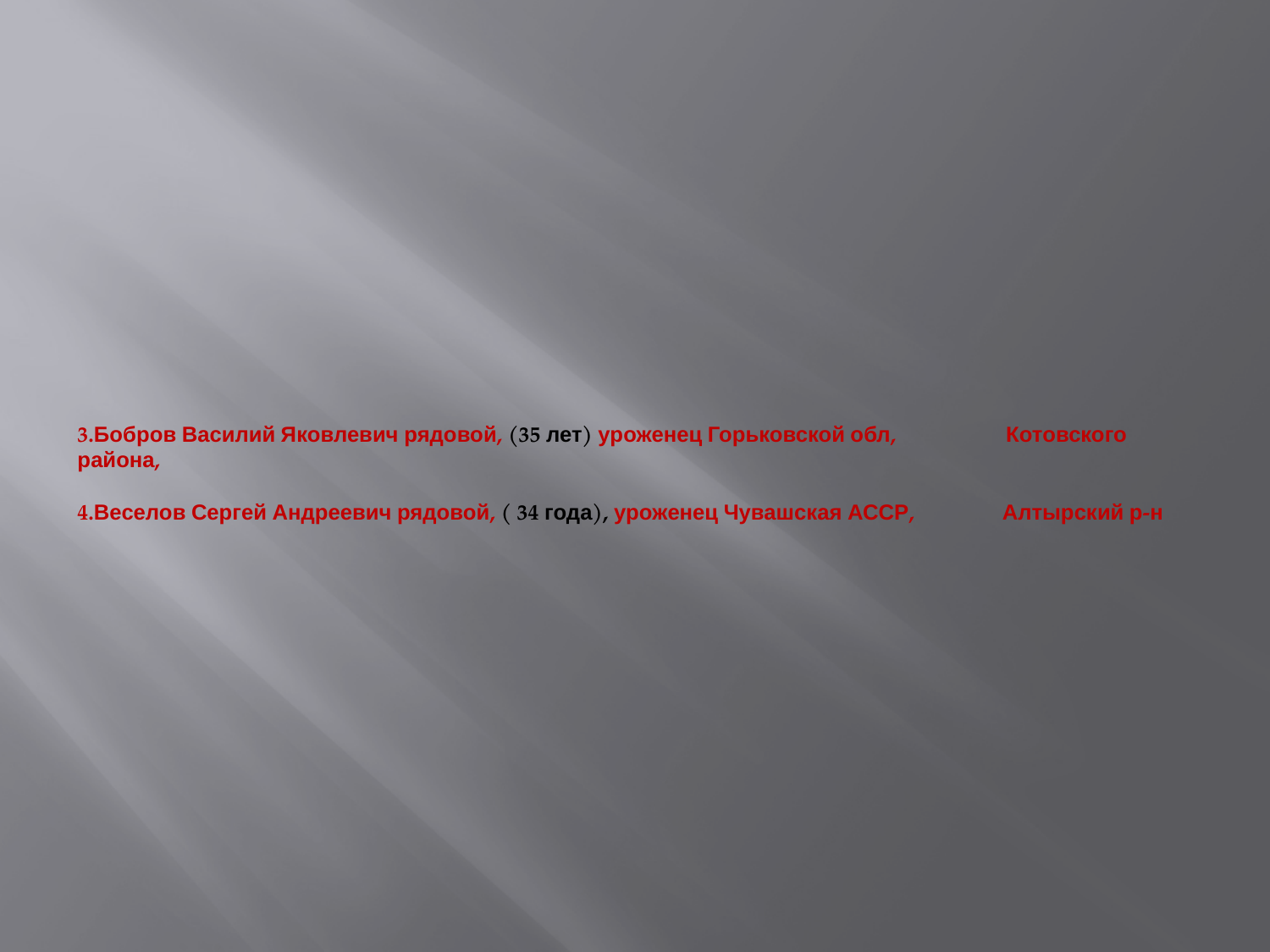

# 3.Бобров Василий Яковлевич рядовой, (35 лет) уроженец Горьковской обл,                    Котовского района, 4.Веселов Сергей Андреевич рядовой, ( 34 года), уроженец Чувашская АССР,                Алтырский р-н